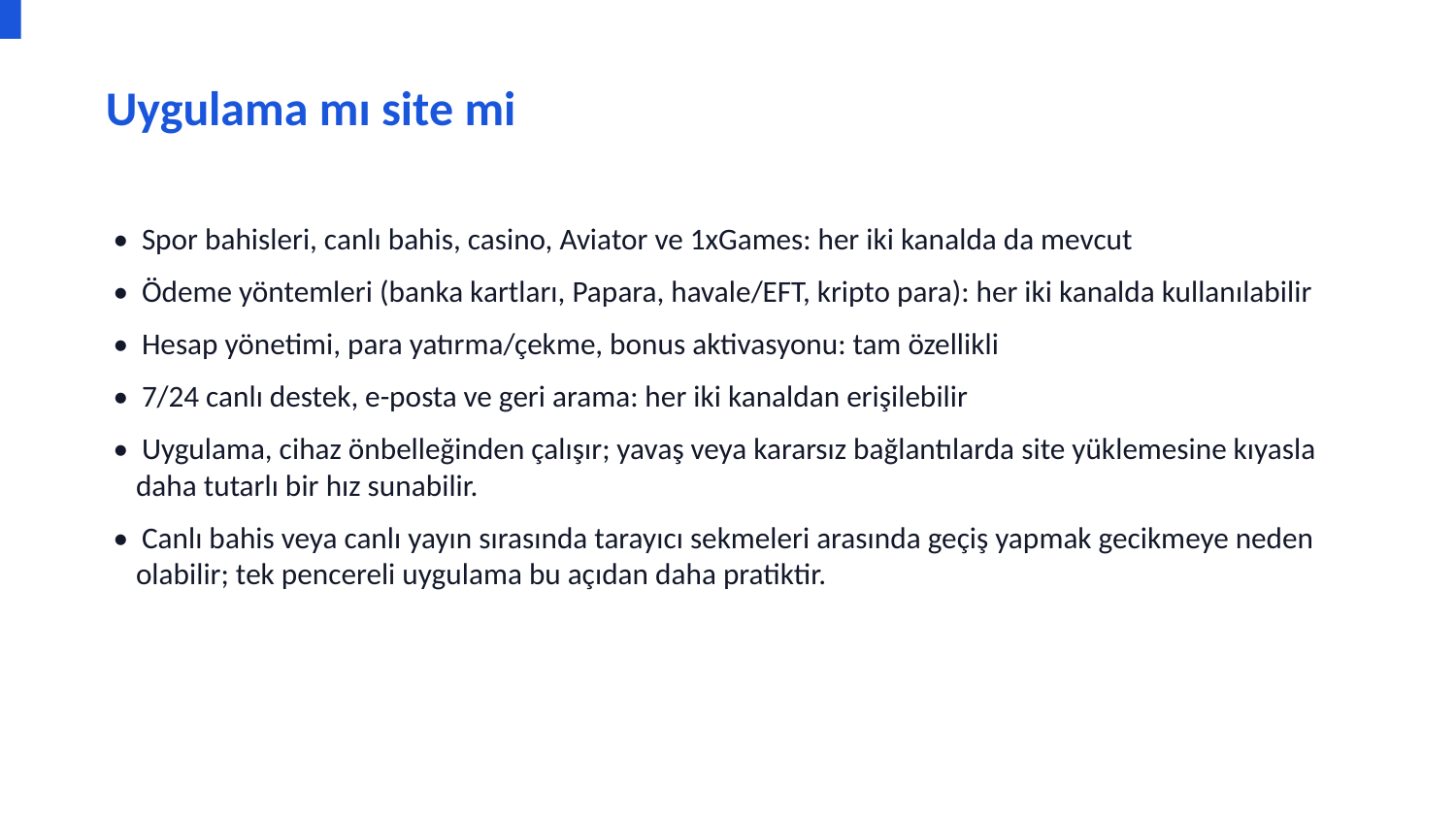

Uygulama mı site mi
•  Spor bahisleri, canlı bahis, casino, Aviator ve 1xGames: her iki kanalda da mevcut
•  Ödeme yöntemleri (banka kartları, Papara, havale/EFT, kripto para): her iki kanalda kullanılabilir
•  Hesap yönetimi, para yatırma/çekme, bonus aktivasyonu: tam özellikli
•  7/24 canlı destek, e-posta ve geri arama: her iki kanaldan erişilebilir
•  Uygulama, cihaz önbelleğinden çalışır; yavaş veya kararsız bağlantılarda site yüklemesine kıyasla daha tutarlı bir hız sunabilir.
•  Canlı bahis veya canlı yayın sırasında tarayıcı sekmeleri arasında geçiş yapmak gecikmeye neden olabilir; tek pencereli uygulama bu açıdan daha pratiktir.